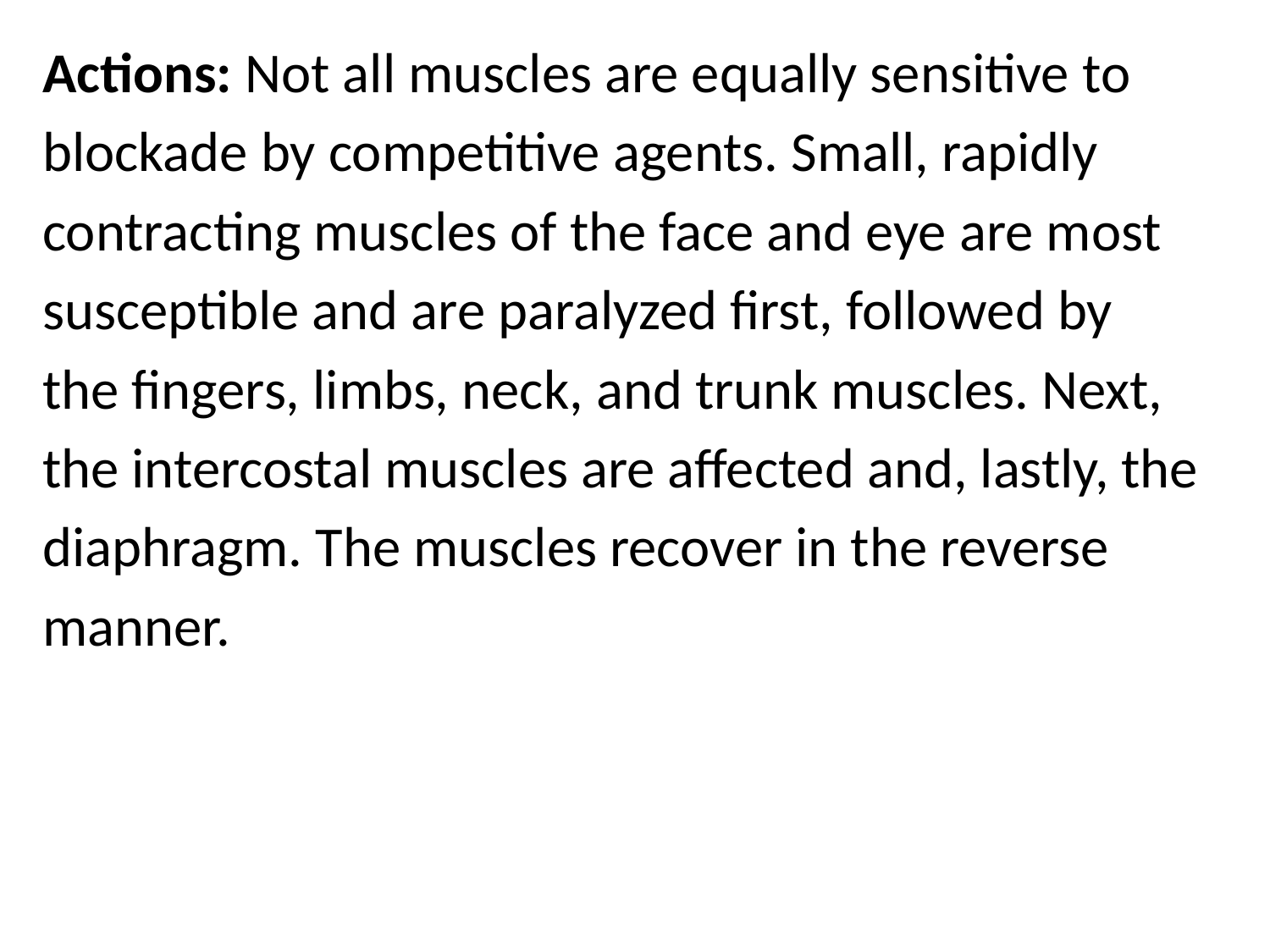

Actions: Not all muscles are equally sensitive to
blockade by competitive agents. Small, rapidly
contracting muscles of the face and eye are most
susceptible and are paralyzed first, followed by
the fingers, limbs, neck, and trunk muscles. Next,
the intercostal muscles are affected and, lastly, the
diaphragm. The muscles recover in the reverse
manner.